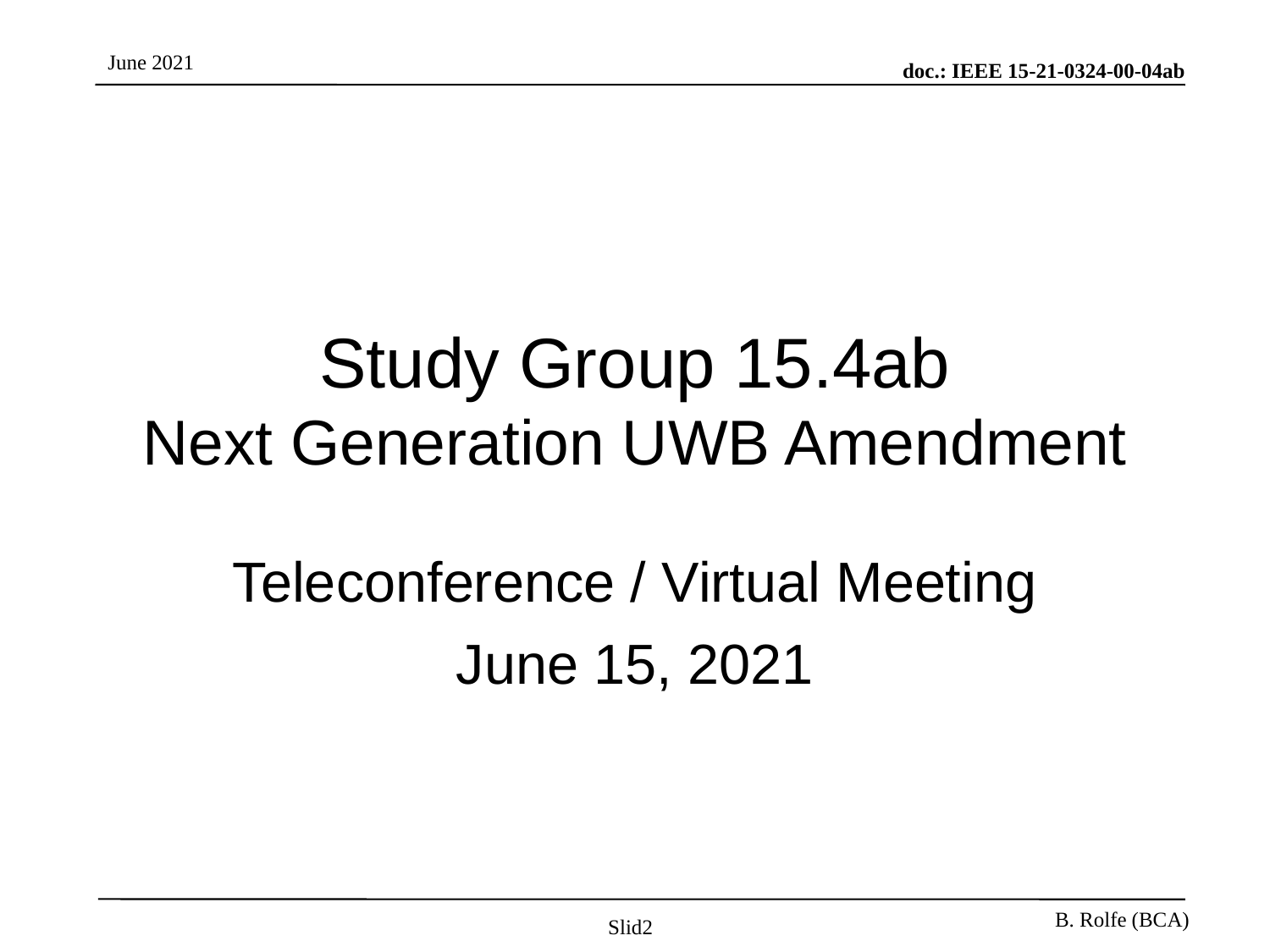

# Study Group 15.4ab Next Generation UWB Amendment
Teleconference / Virtual Meeting
June 15, 2021
Slid2